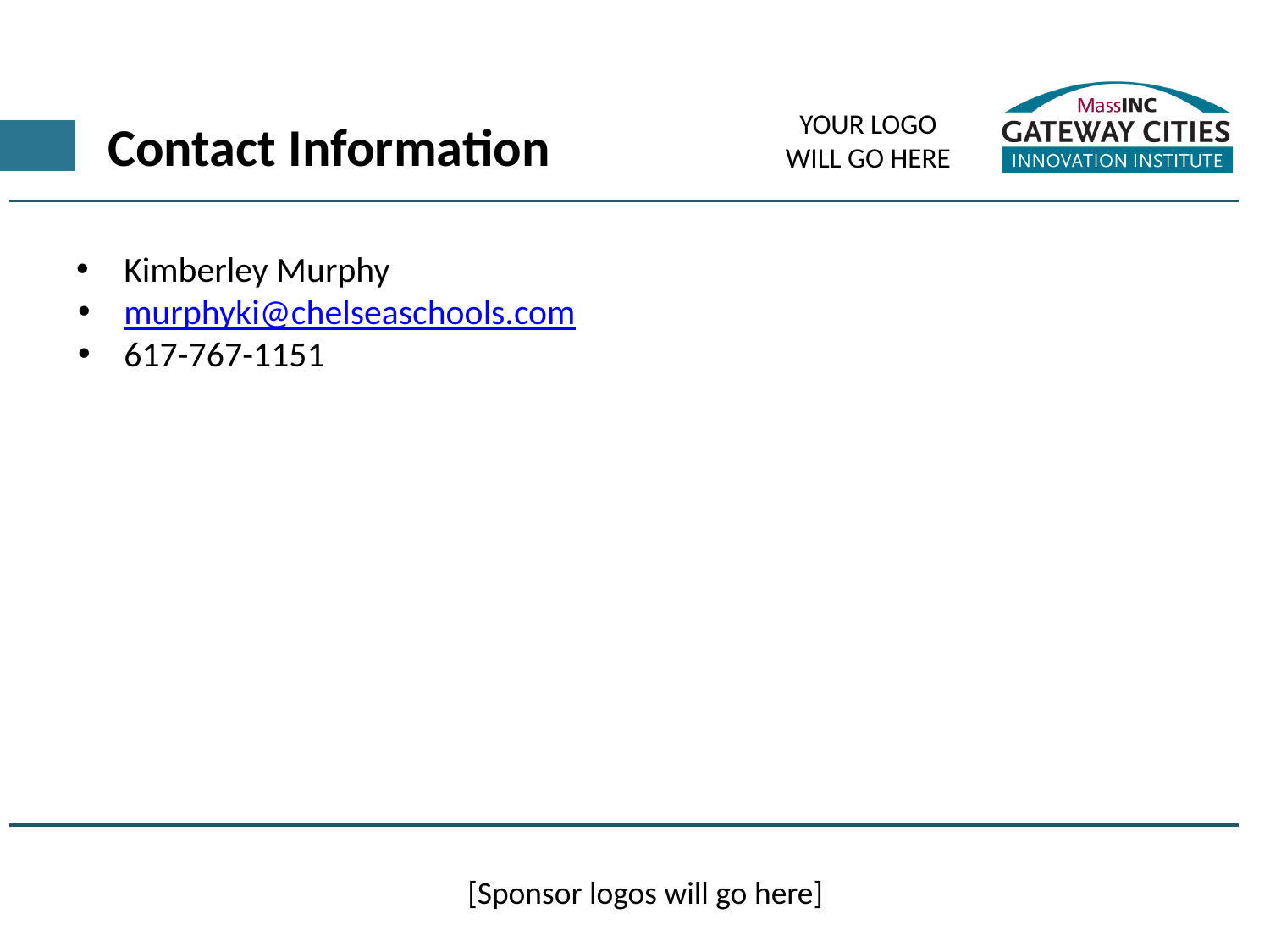

# Contact Information
Kimberley Murphy
murphyki@chelseaschools.com
617-767-1151